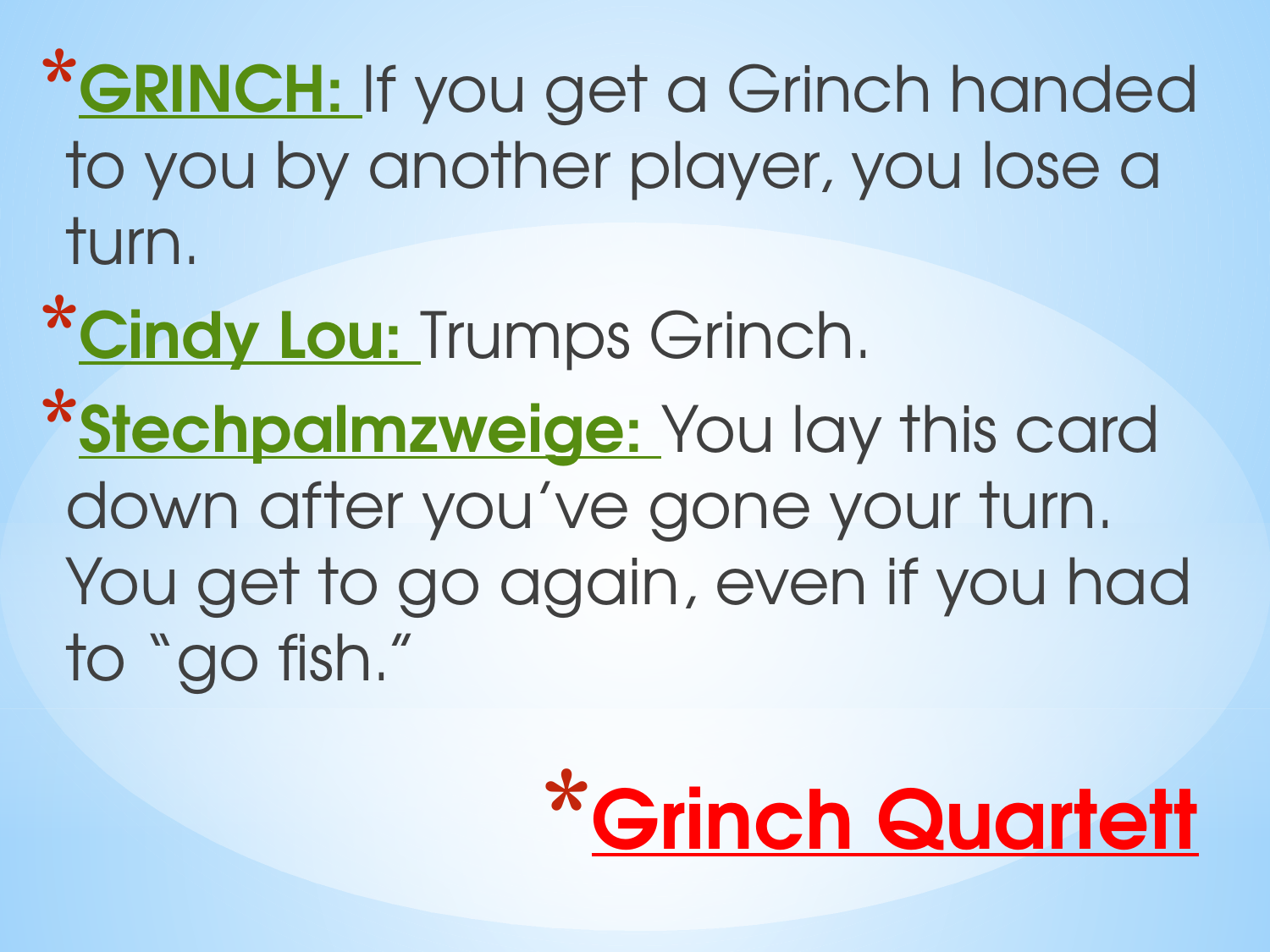

GRINCH: If you get a Grinch handed to you by another player, you lose a turn.
Cindy Lou: Trumps Grinch.
Stechpalmzweige: You lay this card down after you’ve gone your turn. You get to go again, even if you had to “go fish.”
# Grinch Quartett